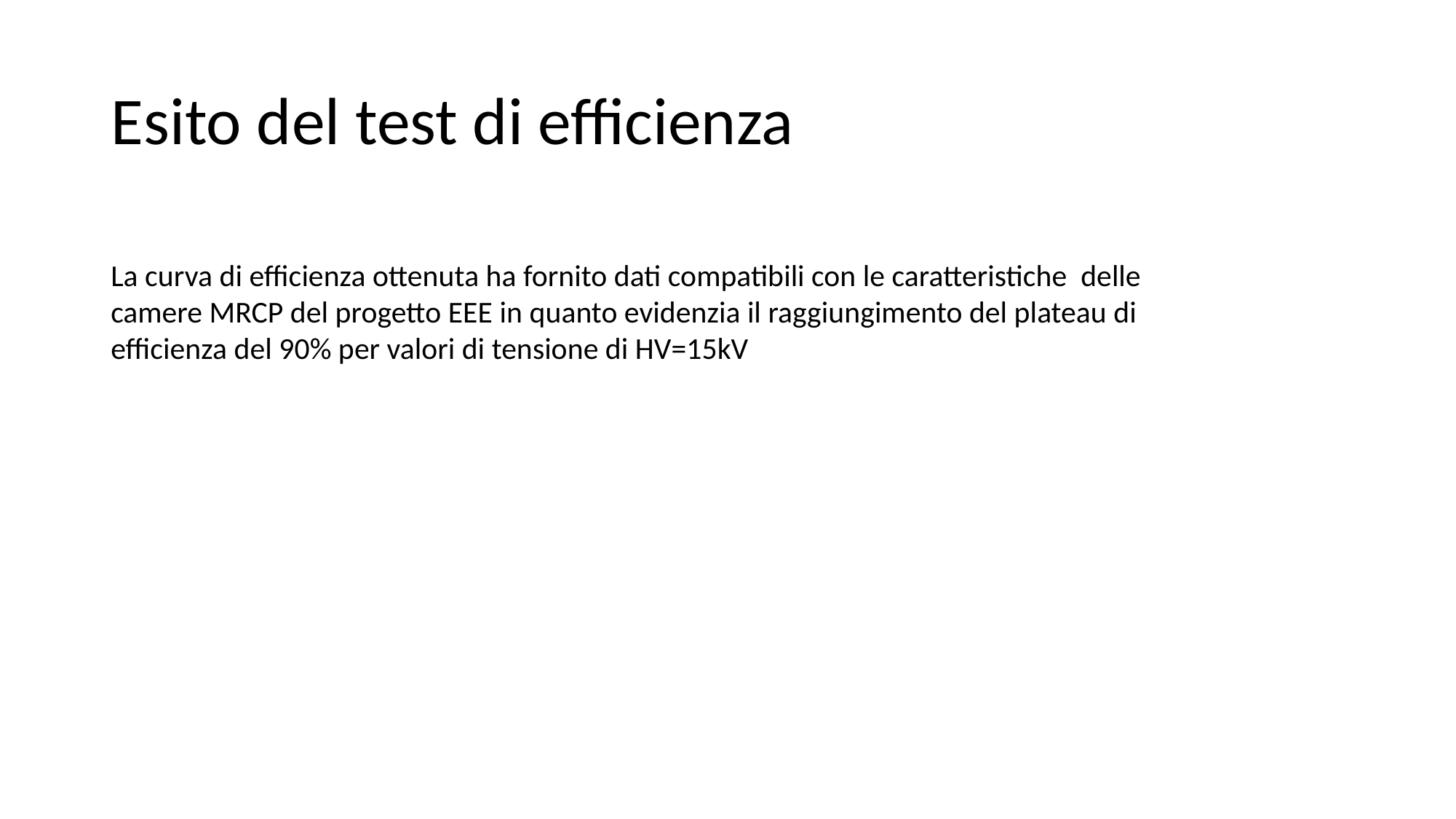

# Esito del test di efficienza
La curva di efficienza ottenuta ha fornito dati compatibili con le caratteristiche  delle camere MRCP del progetto EEE in quanto evidenzia il raggiungimento del plateau di efficienza del 90% per valori di tensione di HV=15kV